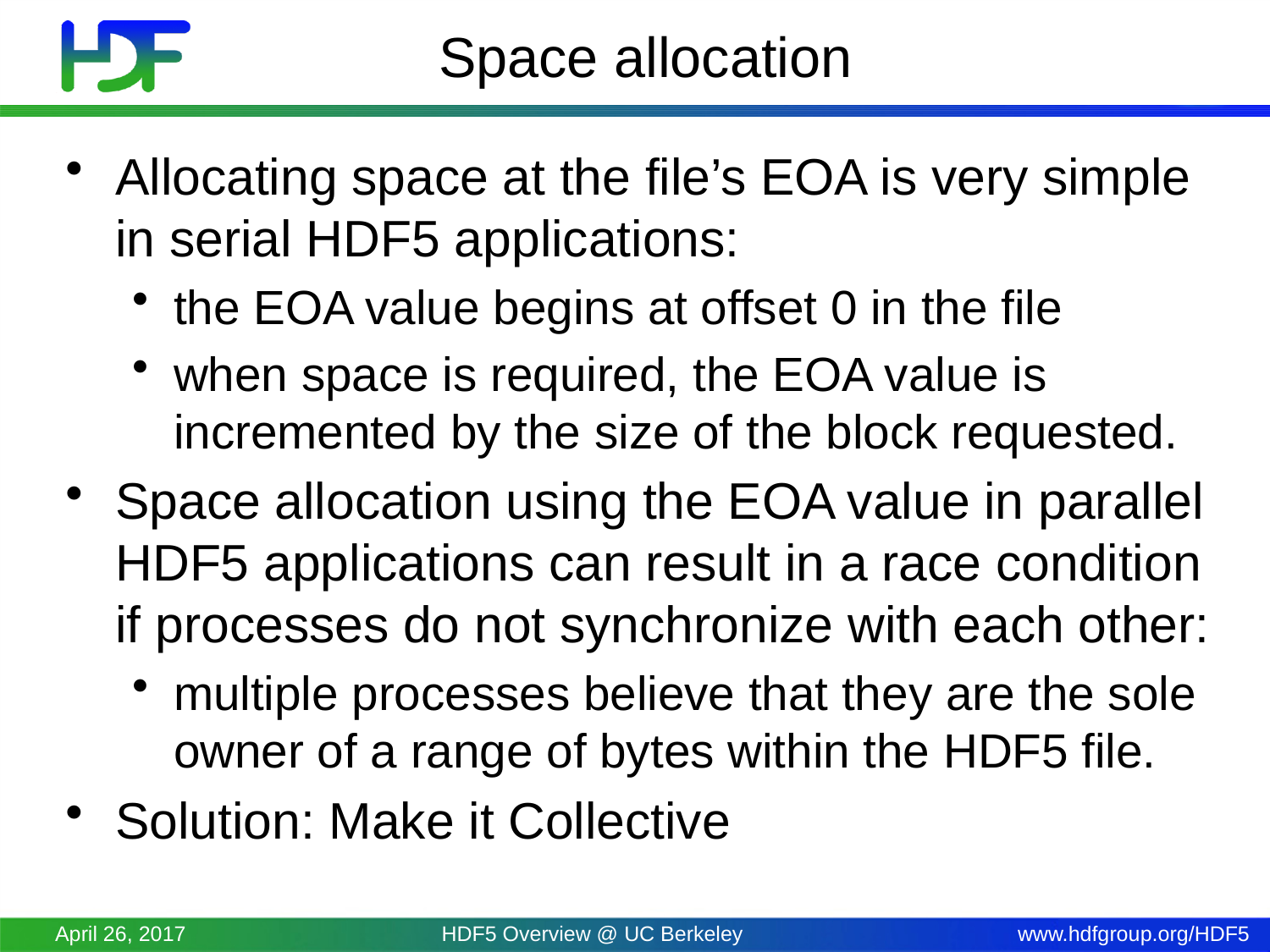

# Space allocation
Allocating space at the file’s EOA is very simple in serial HDF5 applications:
the EOA value begins at offset 0 in the file
when space is required, the EOA value is incremented by the size of the block requested.
Space allocation using the EOA value in parallel HDF5 applications can result in a race condition if processes do not synchronize with each other:
multiple processes believe that they are the sole owner of a range of bytes within the HDF5 file.
Solution: Make it Collective
April 26, 2017
HDF5 Overview @ UC Berkeley